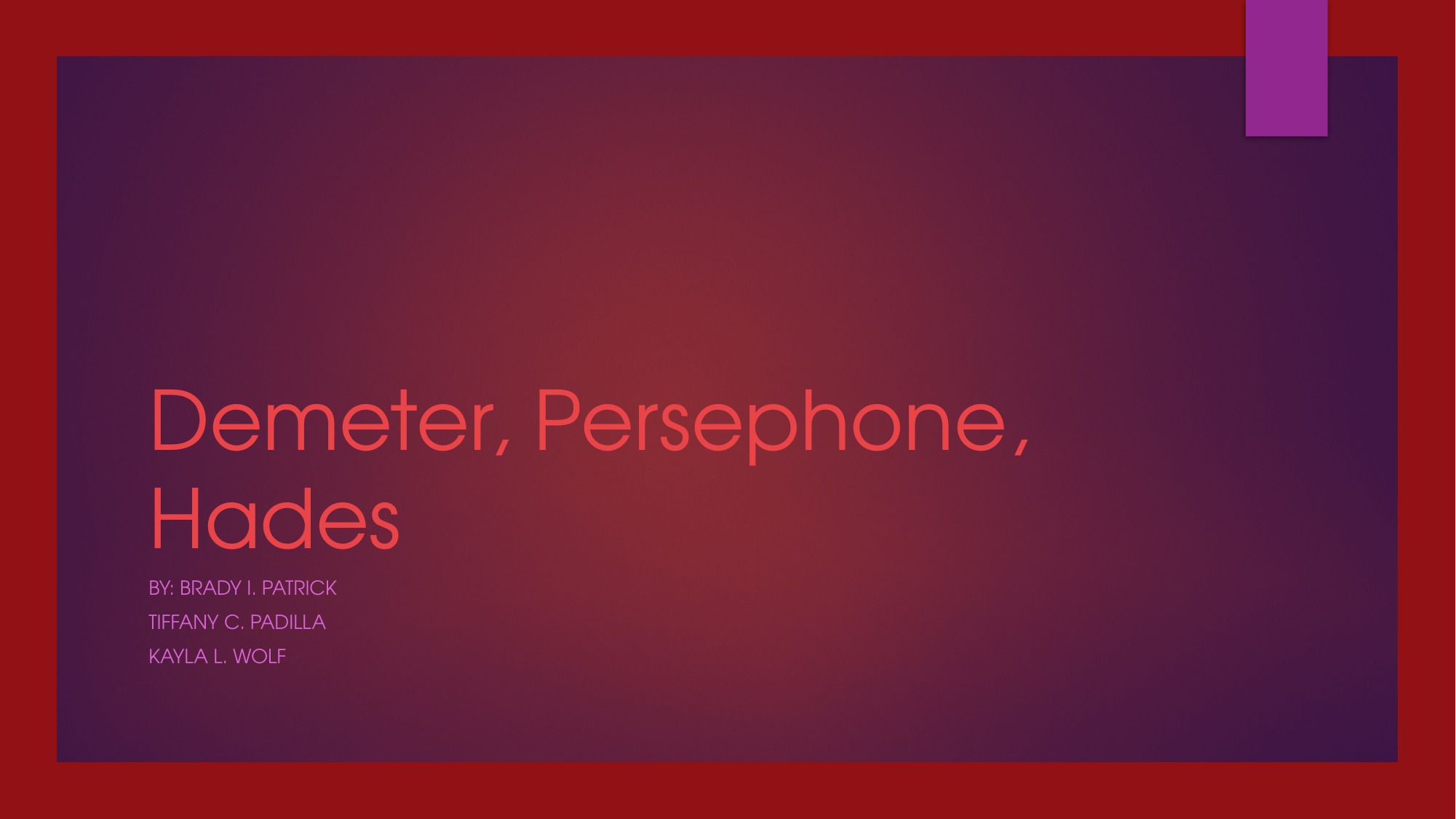

# Demeter, Persephone, Hades
By: Brady I. Patrick
Tiffany C. Padilla
Kayla L. Wolf